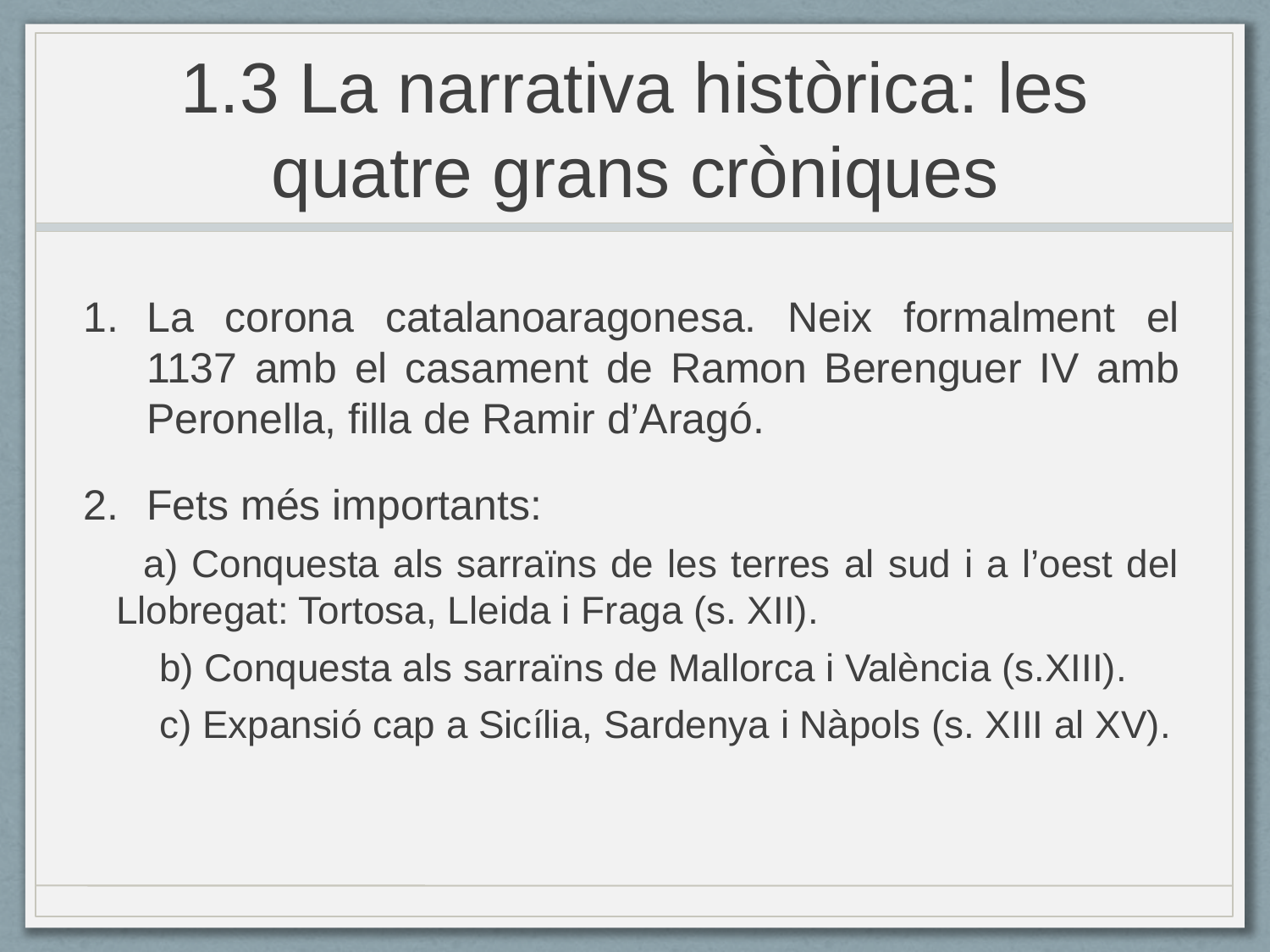

# 1.3 La narrativa històrica: les quatre grans cròniques
La corona catalanoaragonesa. Neix formalment el 1137 amb el casament de Ramon Berenguer IV amb Peronella, filla de Ramir d’Aragó.
Fets més importants:
  a) Conquesta als sarraïns de les terres al sud i a l’oest del Llobregat: Tortosa, Lleida i Fraga (s. XII).
    b) Conquesta als sarraïns de Mallorca i València (s.XIII).
    c) Expansió cap a Sicília, Sardenya i Nàpols (s. XIII al XV).